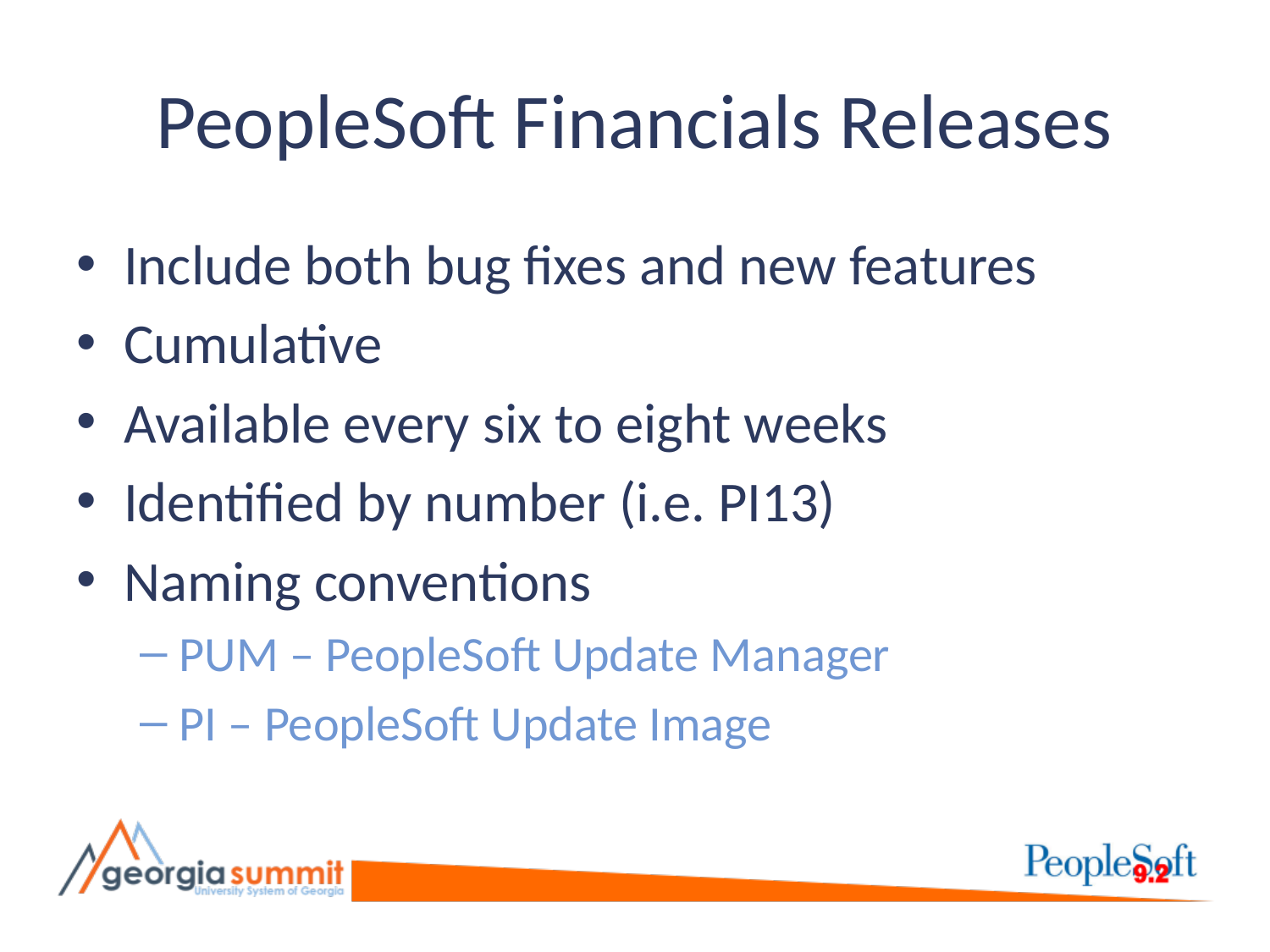

# PeopleSoft Financials Releases
Include both bug fixes and new features
Cumulative
Available every six to eight weeks
Identified by number (i.e. PI13)
Naming conventions
PUM – PeopleSoft Update Manager
PI – PeopleSoft Update Image